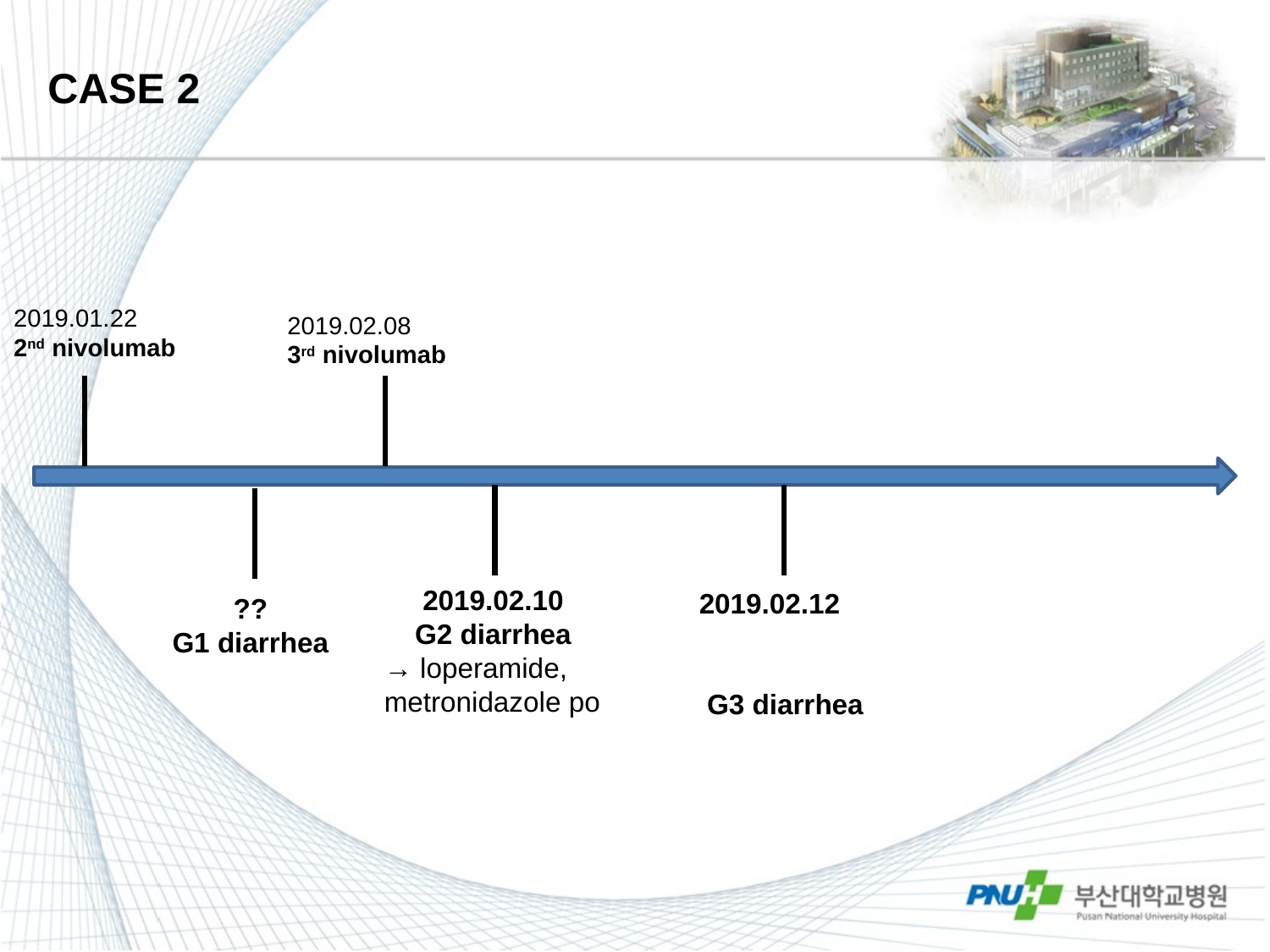

# CASE 2
2019.01.22
2nd nivolumab
2019.02.08
3rd nivolumab

2019.02.10
G2 diarrhea
→ loperamide,
metronidazole po
2019.02.12
G3 diarrhea
??
G1 diarrhea